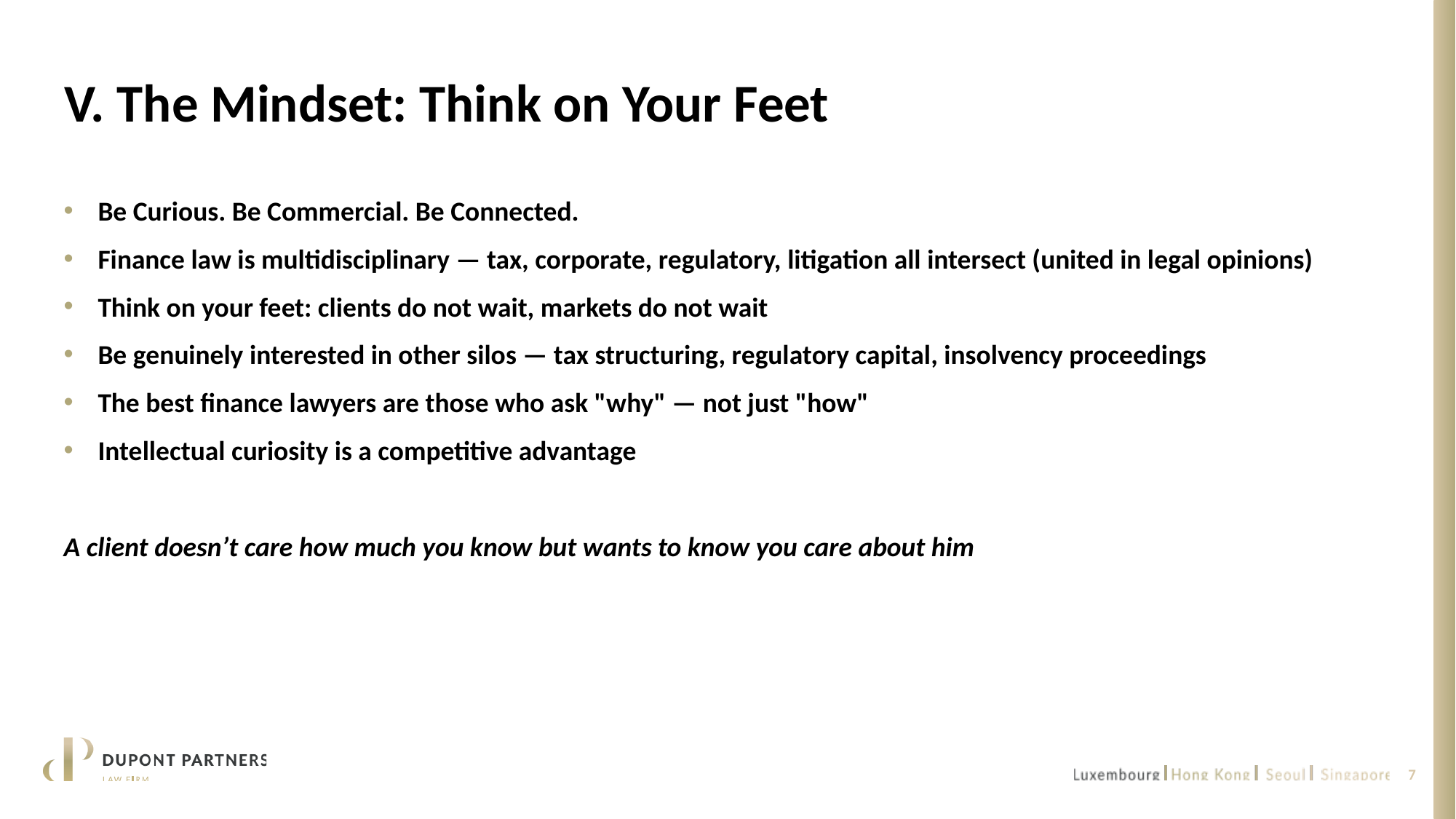

# V. The Mindset: Think on Your Feet
Be Curious. Be Commercial. Be Connected.
Finance law is multidisciplinary — tax, corporate, regulatory, litigation all intersect (united in legal opinions)
Think on your feet: clients do not wait, markets do not wait
Be genuinely interested in other silos — tax structuring, regulatory capital, insolvency proceedings
The best finance lawyers are those who ask "why" — not just "how"
Intellectual curiosity is a competitive advantage

A client doesn’t care how much you know but wants to know you care about him

7